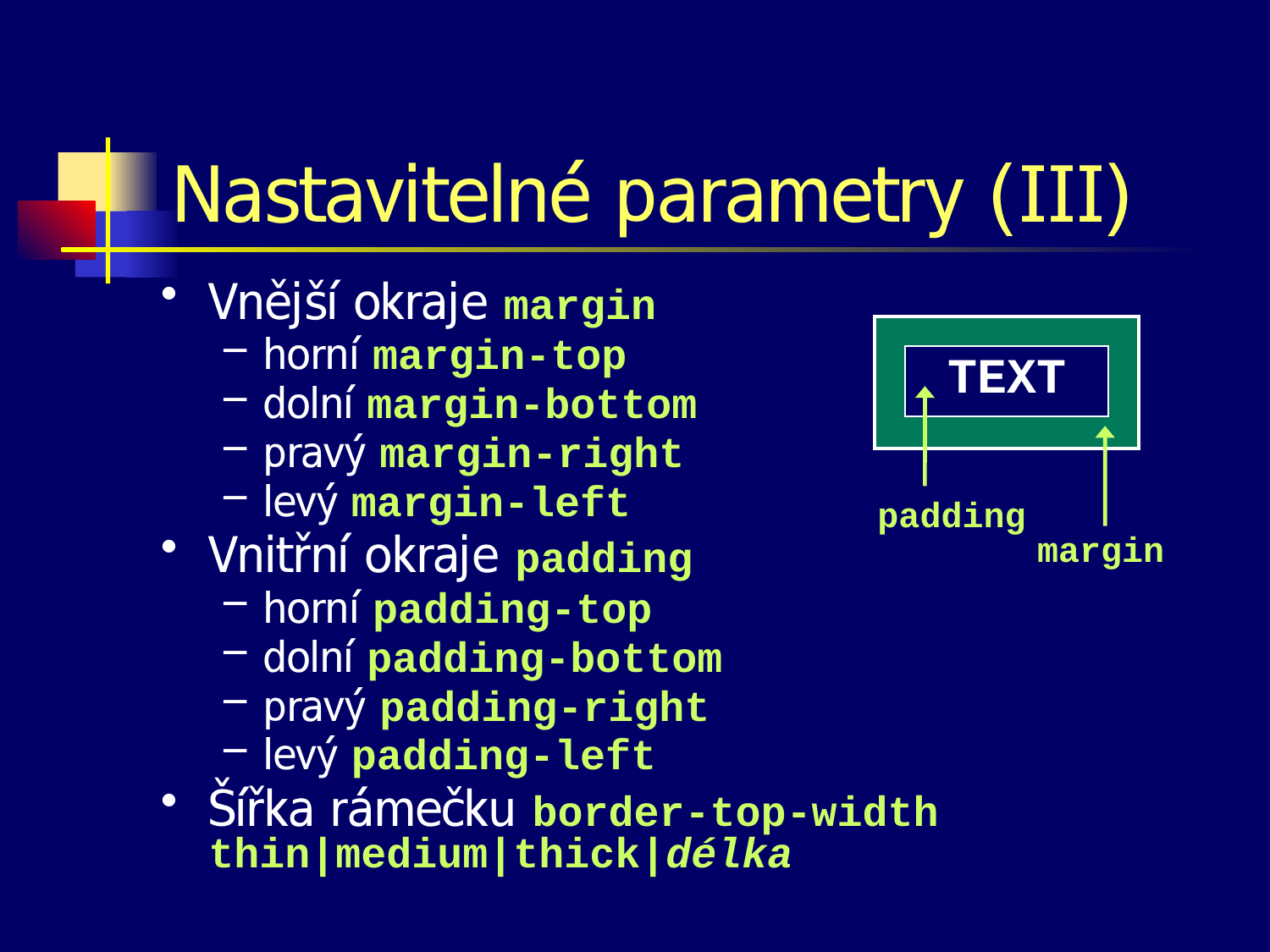

# Nastavitelné parametry (III)
Vnější okraje margin
horní margin-top
dolní margin-bottom
pravý margin-right
levý margin-left
Vnitřní okraje padding
horní padding-top
dolní padding-bottom
pravý padding-right
levý padding-left
Šířka rámečku border-top-width
thin|medium|thick|délka
|  |  |  |
| --- | --- | --- |
|  | TEXT |  |
|  |  |  |

padding
margin